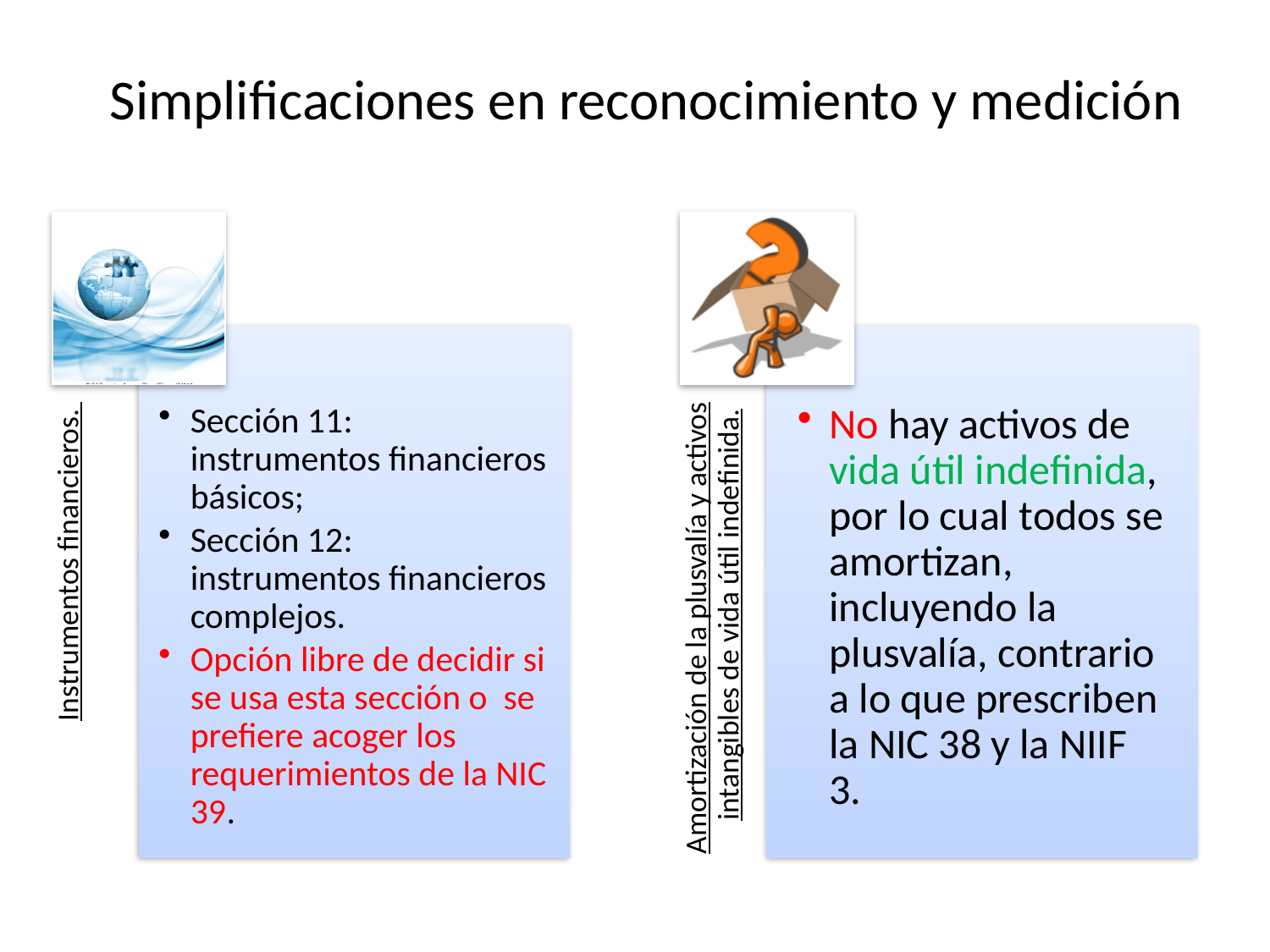

# Simplificaciones en reconocimiento y medición
Instrumentos financieros.
Sección 11: instrumentos financieros básicos;
Sección 12: instrumentos financieros complejos.
Opción libre de decidir si se usa esta sección o  se prefiere acoger los requerimientos de la NIC 39.
Amortización de la plusvalía y activos intangibles de vida útil indefinida.
No hay activos de vida útil indefinida, por lo cual todos se amortizan, incluyendo la plusvalía, contrario a lo que prescriben la NIC 38 y la NIIF 3.